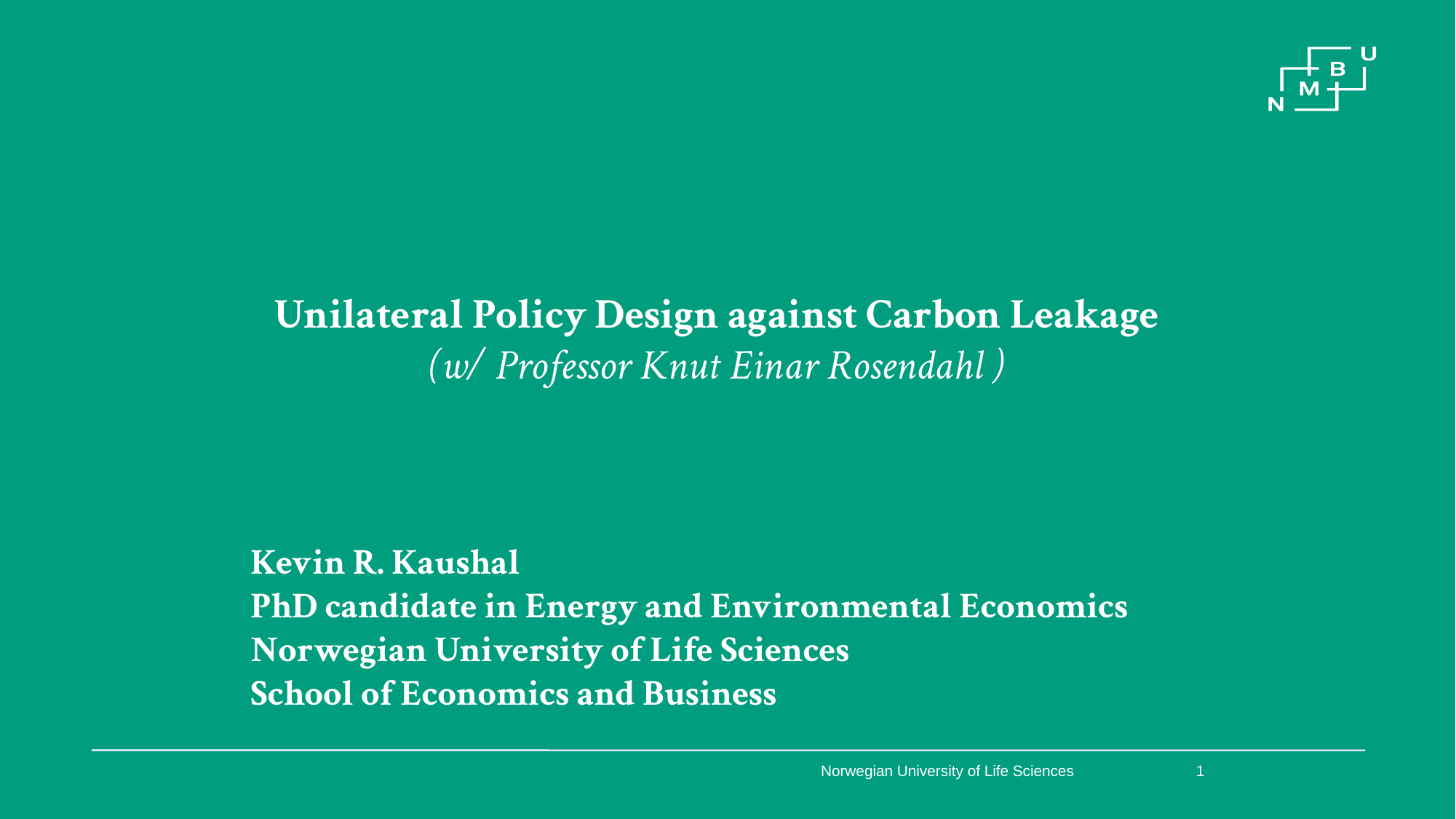

Unilateral Policy Design against Carbon Leakage
(w/ Professor Knut Einar Rosendahl )
Kevin R. Kaushal
PhD candidate in Energy and Environmental Economics
Norwegian University of Life Sciences
School of Economics and Business

Norwegian University of Life Sciences
1